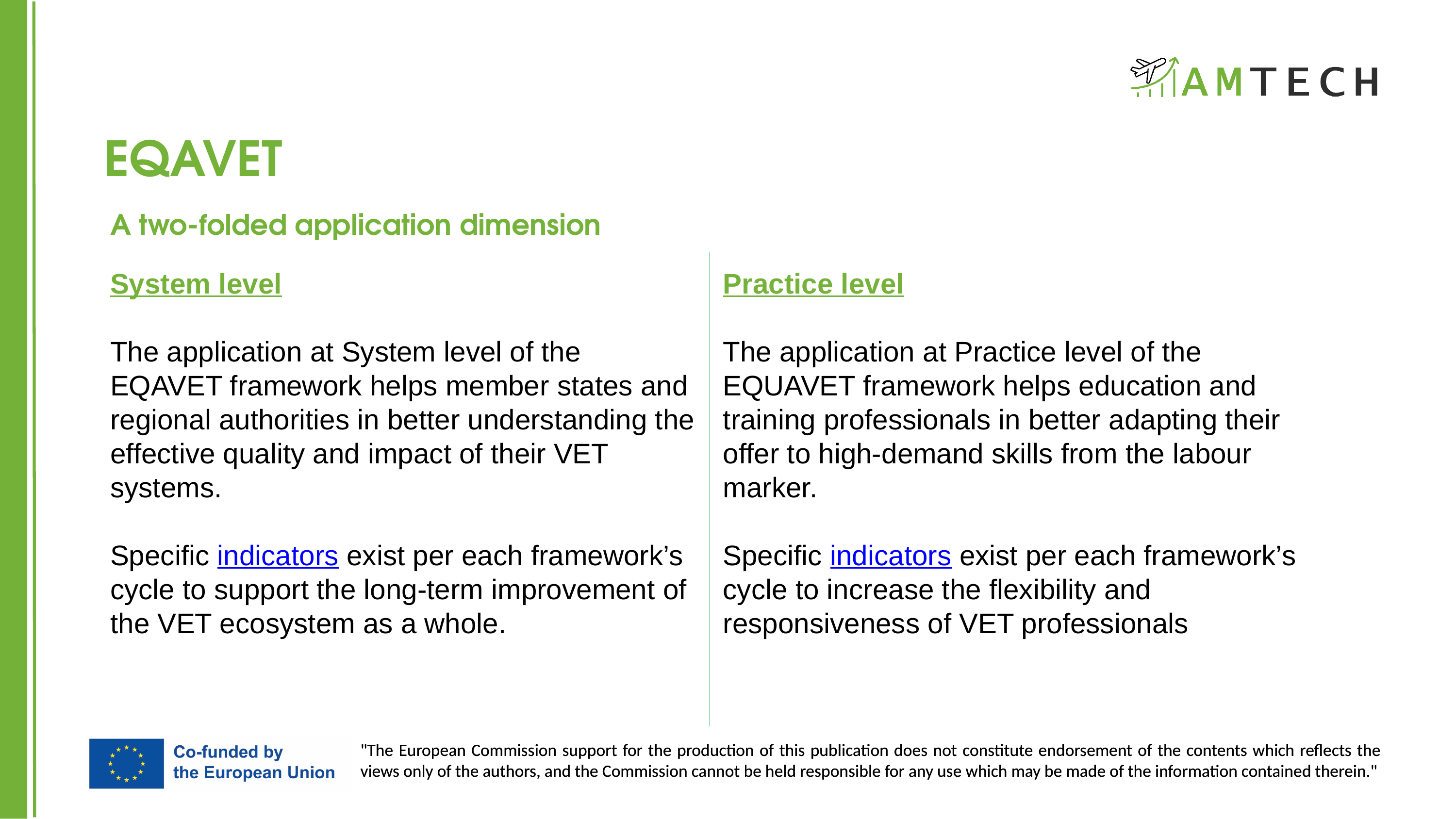

EQAVET
A two-folded application dimension
System level

The application at System level of the EQAVET framework helps member states and regional authorities in better understanding the effective quality and impact of their VET systems.

Specific indicators exist per each framework’s cycle to support the long-term improvement of the VET ecosystem as a whole.
Practice level

The application at Practice level of the EQUAVET framework helps education and training professionals in better adapting their offer to high-demand skills from the labour marker.

Specific indicators exist per each framework’s cycle to increase the flexibility and responsiveness of VET professionals